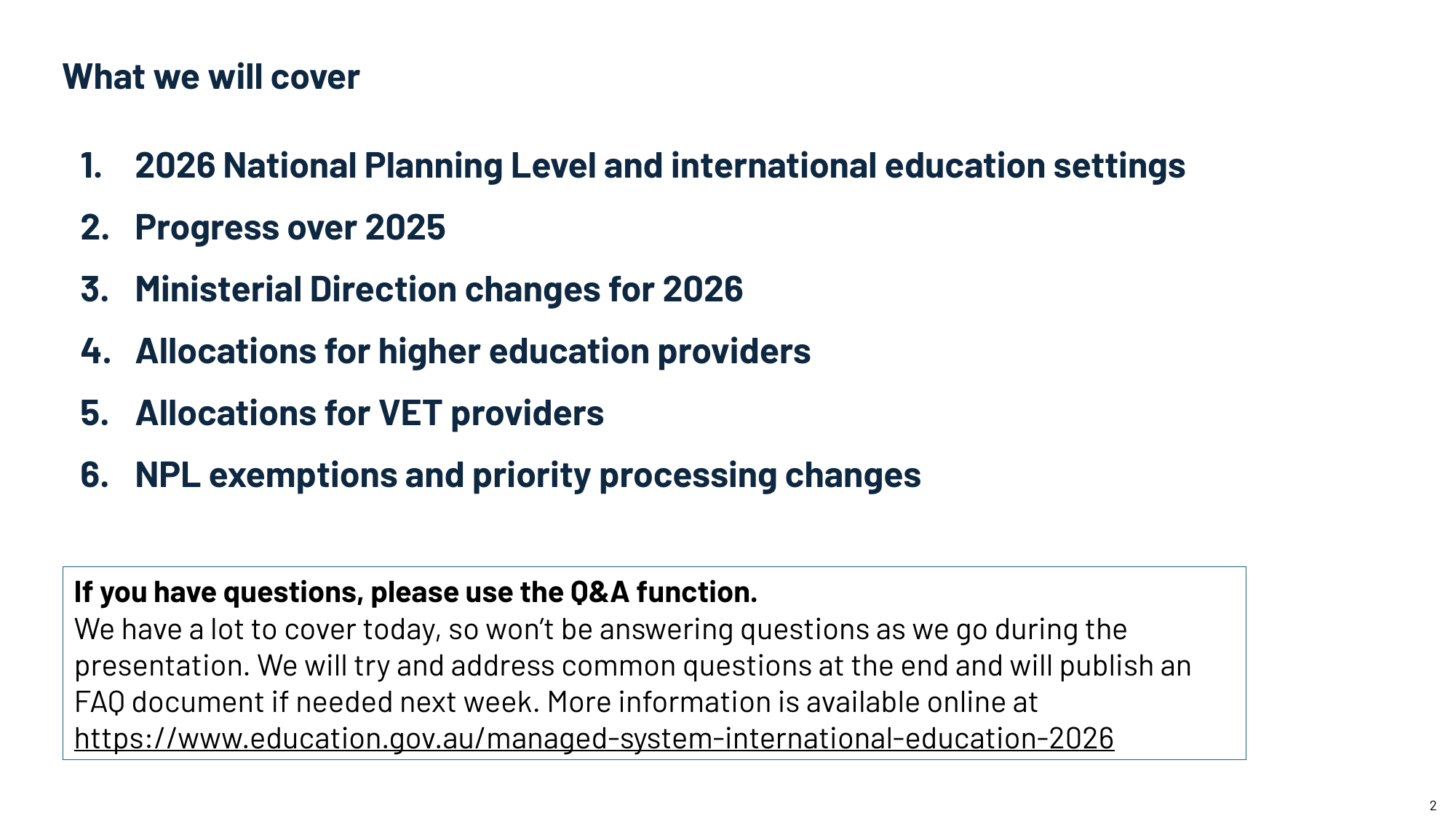

# What we will cover
| 2026 National Planning Level and international education settings Progress over 2025 Ministerial Direction changes for 2026 Allocations for higher education providers Allocations for VET providers NPL exemptions and priority processing changes |
| --- |
If you have questions, please use the Q&A function.
We have a lot to cover today, so won’t be answering questions as we go during the presentation. We will try and address common questions at the end and will publish an FAQ document if needed next week. More information is available online at
https://www.education.gov.au/managed-system-international-education-2026
2